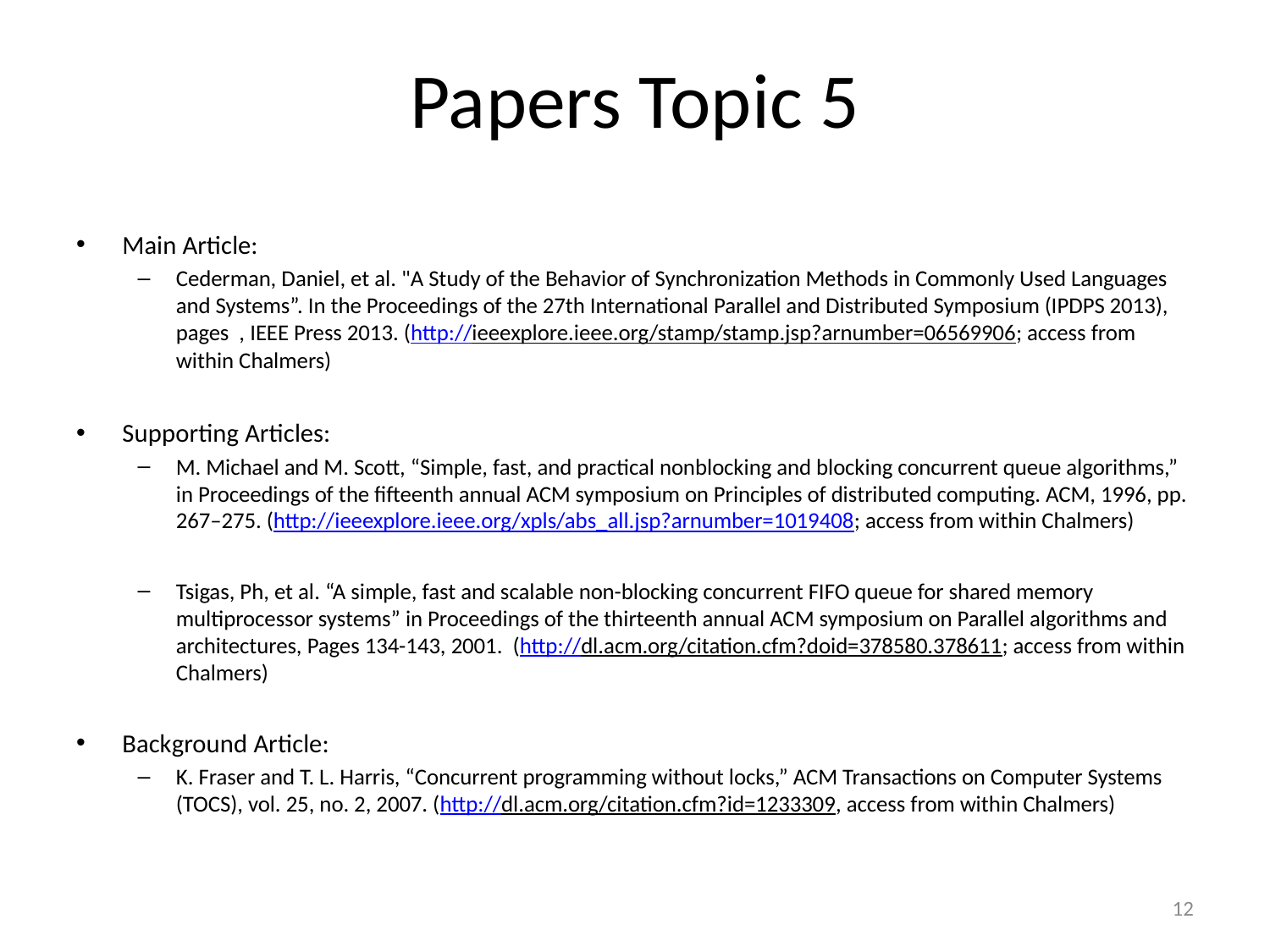

# Papers Topic 5
Main Article:
Cederman, Daniel, et al. "A Study of the Behavior of Synchronization Methods in Commonly Used Languages and Systems”. In the Proceedings of the 27th International Parallel and Distributed Symposium (IPDPS 2013), pages  , IEEE Press 2013. (http://ieeexplore.ieee.org/stamp/stamp.jsp?arnumber=06569906; access from within Chalmers)

Supporting Articles:
M. Michael and M. Scott, “Simple, fast, and practical nonblocking and blocking concurrent queue algorithms,” in Proceedings of the ﬁfteenth annual ACM symposium on Principles of distributed computing. ACM, 1996, pp. 267–275. (http://ieeexplore.ieee.org/xpls/abs_all.jsp?arnumber=1019408; access from within Chalmers)

Tsigas, Ph, et al. “A simple, fast and scalable non-blocking concurrent FIFO queue for shared memory multiprocessor systems” in Proceedings of the thirteenth annual ACM symposium on Parallel algorithms and architectures, Pages 134-143, 2001.  (http://dl.acm.org/citation.cfm?doid=378580.378611; access from within Chalmers)

Background Article:
K. Fraser and T. L. Harris, “Concurrent programming without locks,” ACM Transactions on Computer Systems (TOCS), vol. 25, no. 2, 2007. (http://dl.acm.org/citation.cfm?id=1233309, access from within Chalmers)

12